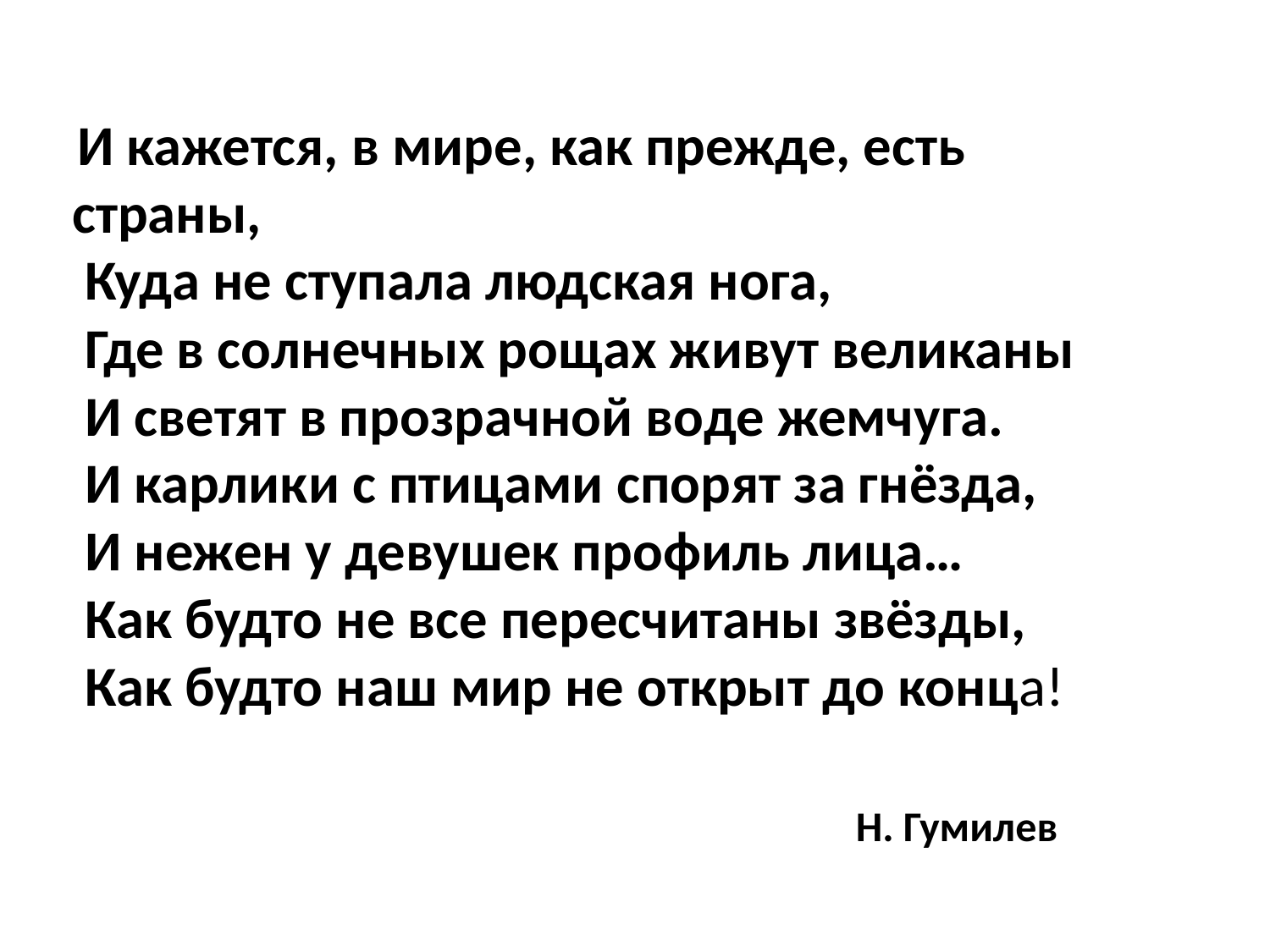

И кажется, в мире, как прежде, есть страны,
 Куда не ступала людская нога,
 Где в солнечных рощах живут великаны
 И светят в прозрачной воде жемчуга.
 И карлики с птицами спорят за гнёзда,
 И нежен у девушек профиль лица…
 Как будто не все пересчитаны звёзды,
 Как будто наш мир не открыт до конца!
Н. Гумилев